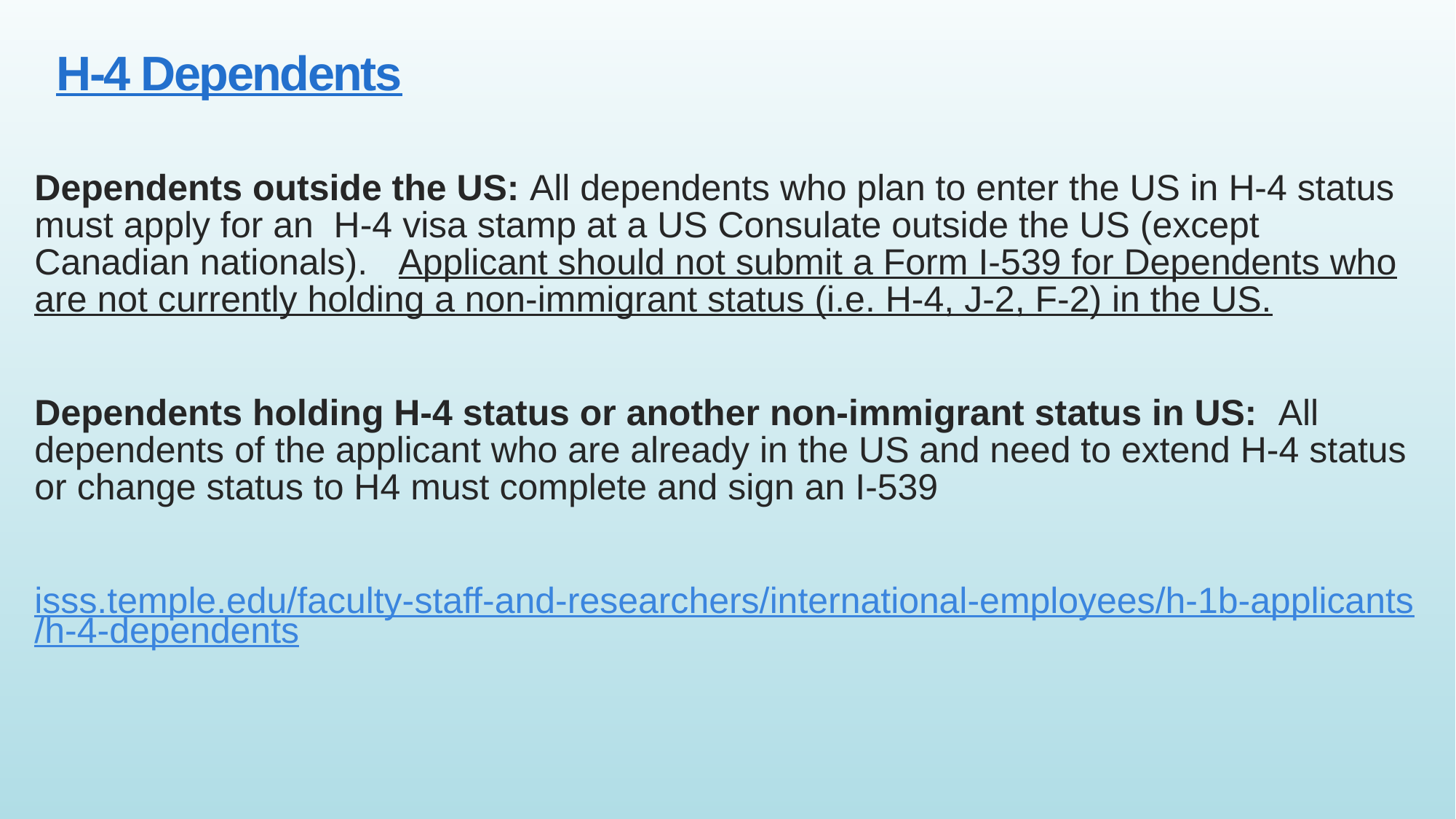

H-4 Dependents

Dependents outside the US: All dependents who plan to enter the US in H-4 status must apply for an  H-4 visa stamp at a US Consulate outside the US (except Canadian nationals).   Applicant should not submit a Form I-539 for Dependents who are not currently holding a non-immigrant status (i.e. H-4, J-2, F-2) in the US.

Dependents holding H-4 status or another non-immigrant status in US:  All dependents of the applicant who are already in the US and need to extend H-4 status or change status to H4 must complete and sign an I-539

isss.temple.edu/faculty-staff-and-researchers/international-employees/h-1b-applicants/h-4-dependents